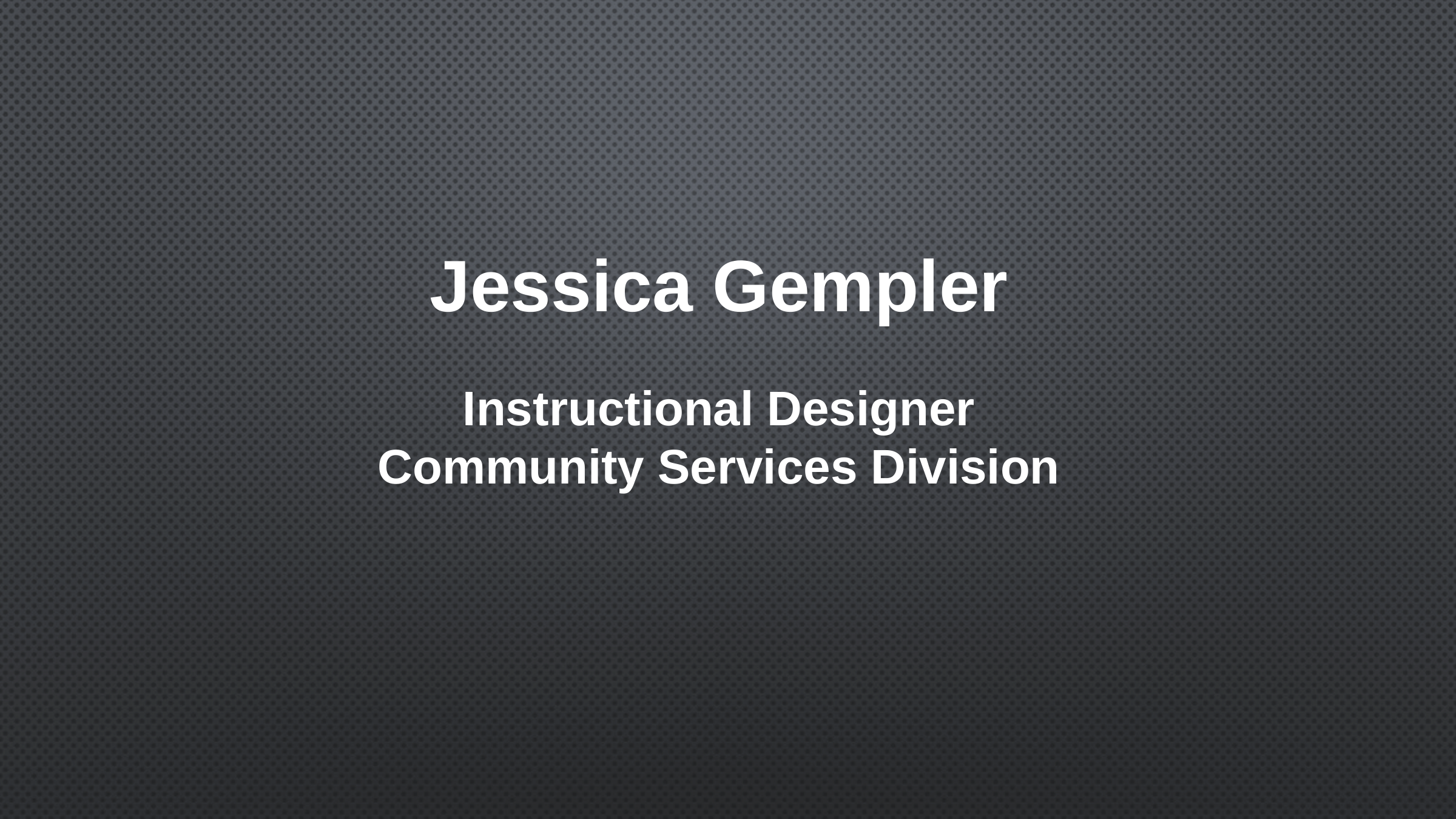

Jessica Gempler

Instructional Designer
Community Services Division